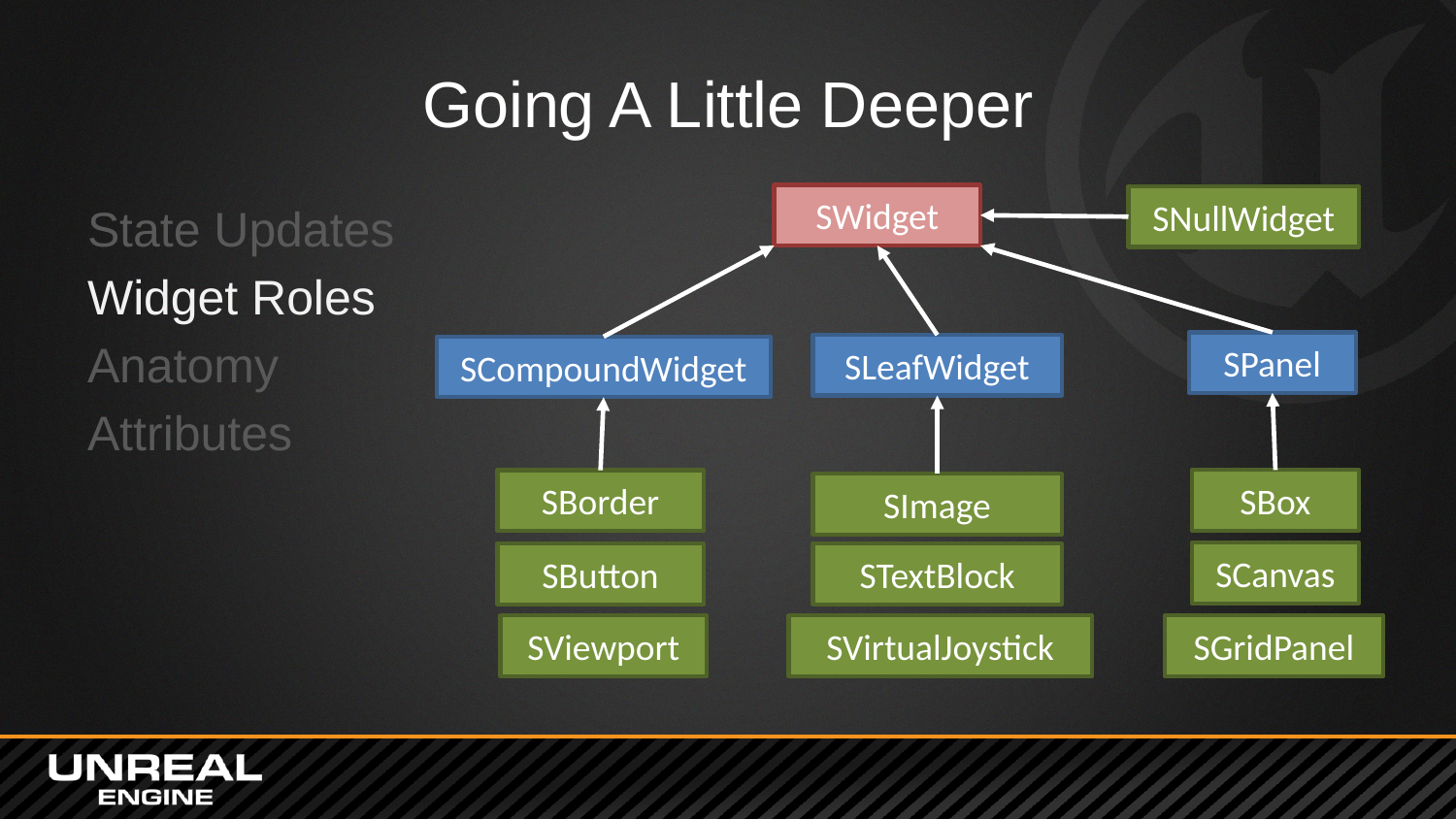

# Going A Little Deeper
SWidget
SNullWidget
State Updates
Widget Roles
Anatomy
Attributes
SPanel
SLeafWidget
SCompoundWidget
SBox
SBorder
SImage
SCanvas
SButton
STextBlock
SViewport
SVirtualJoystick
SGridPanel